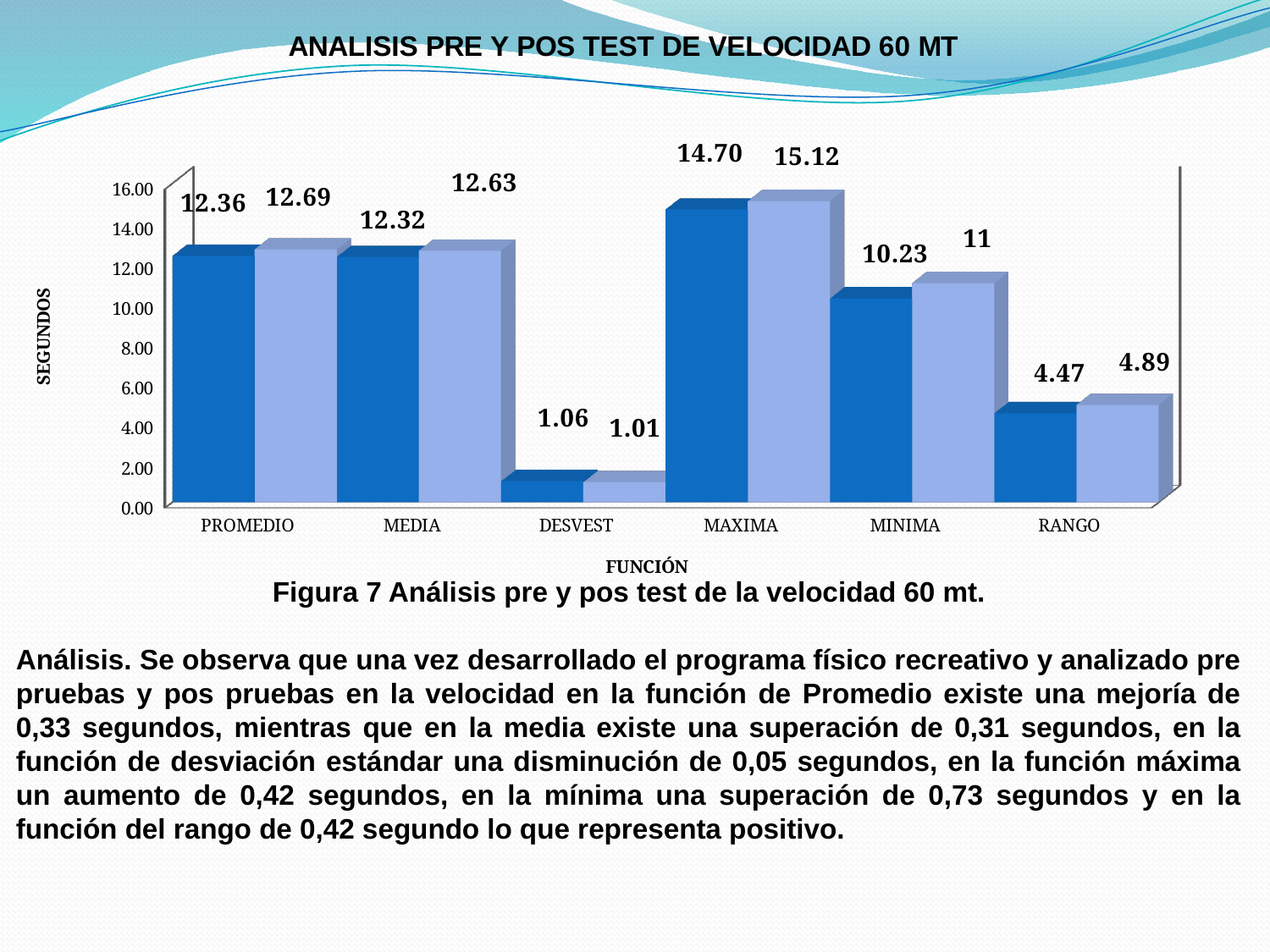

[unsupported chart]

Figura 7 Análisis pre y pos test de la velocidad 60 mt.

Análisis. Se observa que una vez desarrollado el programa físico recreativo y analizado pre pruebas y pos pruebas en la velocidad en la función de Promedio existe una mejoría de 0,33 segundos, mientras que en la media existe una superación de 0,31 segundos, en la función de desviación estándar una disminución de 0,05 segundos, en la función máxima un aumento de 0,42 segundos, en la mínima una superación de 0,73 segundos y en la función del rango de 0,42 segundo lo que representa positivo.